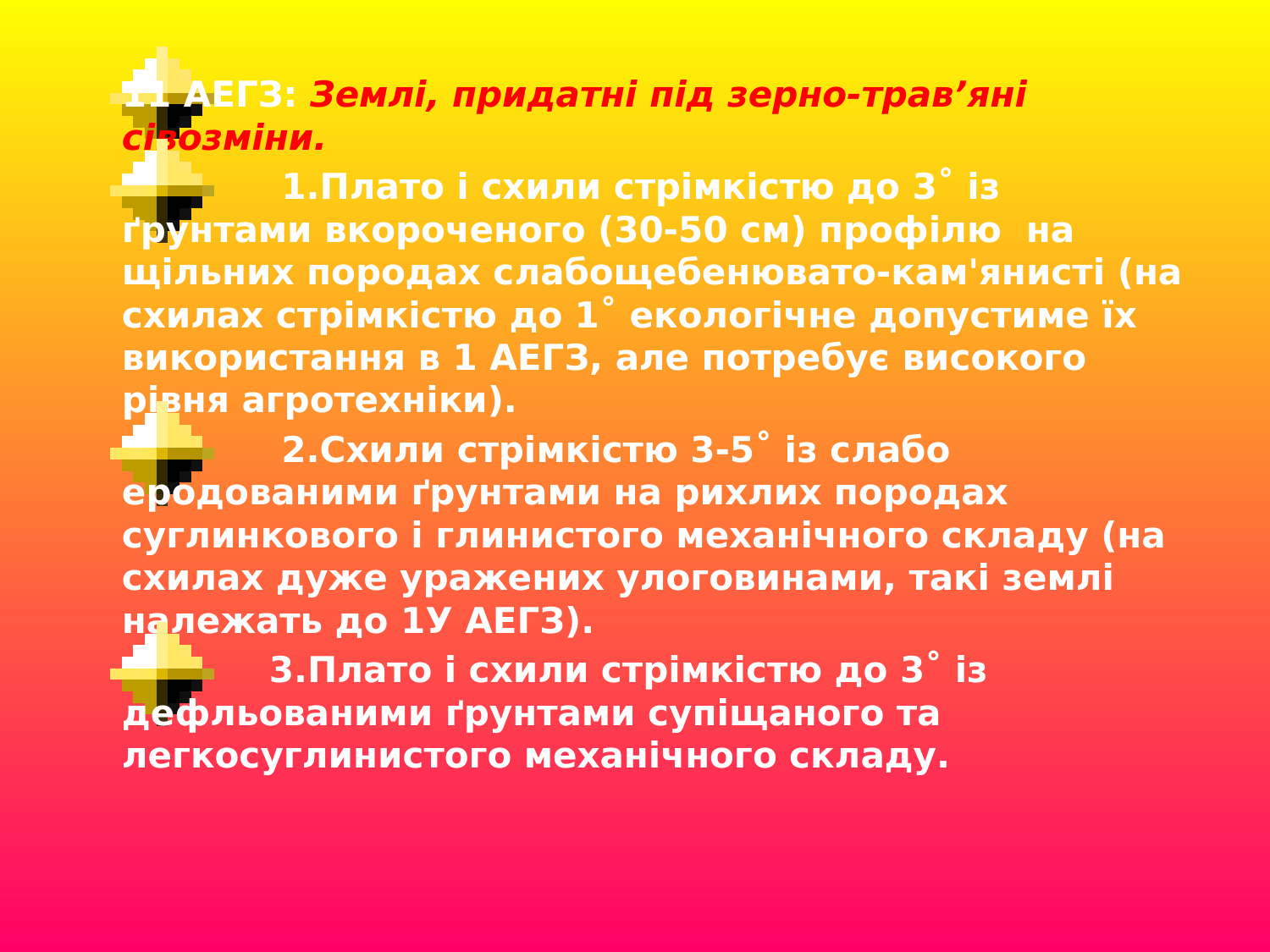

11 АЕГЗ: Землі, придатні під зерно-трав’яні сівозміни.
             1.Плато і схили стрімкістю до 3˚ із ґрунтами вкороченого (30-50 см) профілю  на щільних породах слабощебенювато-кам'янисті (на схилах стрімкістю до 1˚ екологічне допустиме їх використання в 1 АЕГЗ, але потребує високого рівня агротехніки).
             2.Схили стрімкістю 3-5˚ із слабо еродованими ґрунтами на рихлих породах суглинкового і глинистого механічного складу (на схилах дуже уражених улоговинами, такі землі належать до 1У АЕГЗ).
            3.Плато і схили стрімкістю до 3˚ із дефльованими ґрунтами супіщаного та легкосуглинистого механічного складу.